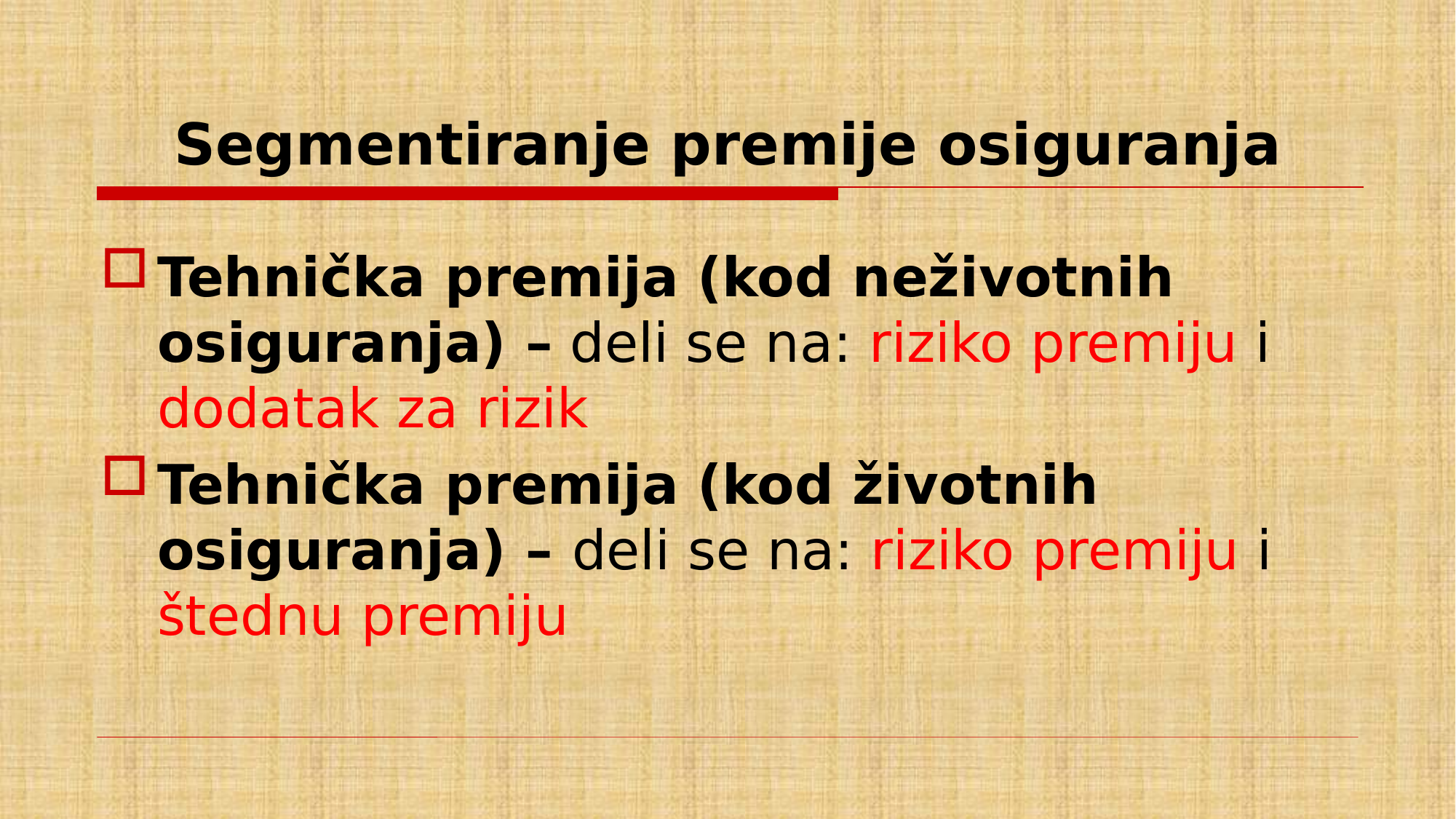

# Segmentiranje premije osiguranja
Tehnička premija (kod neživotnih osiguranja) – deli se na: riziko premiju i dodatak za rizik
Tehnička premija (kod životnih osiguranja) – deli se na: riziko premiju i štednu premiju